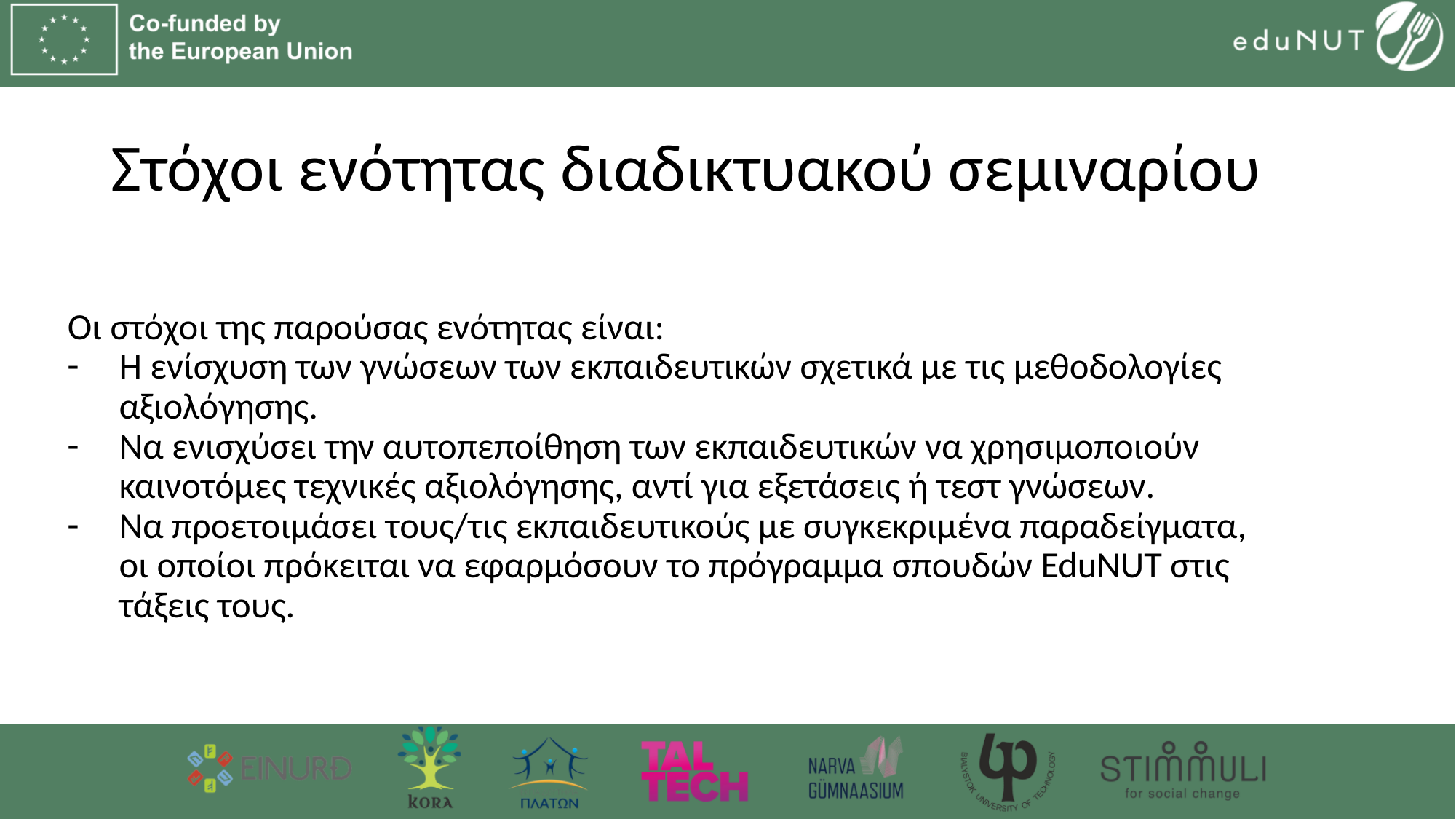

# Στόχοι ενότητας διαδικτυακού σεμιναρίου
Οι στόχοι της παρούσας ενότητας είναι:
Η ενίσχυση των γνώσεων των εκπαιδευτικών σχετικά με τις μεθοδολογίες αξιολόγησης.
Να ενισχύσει την αυτοπεποίθηση των εκπαιδευτικών να χρησιμοποιούν καινοτόμες τεχνικές αξιολόγησης, αντί για εξετάσεις ή τεστ γνώσεων.
Να προετοιμάσει τους/τις εκπαιδευτικούς με συγκεκριμένα παραδείγματα, οι οποίοι πρόκειται να εφαρμόσουν το πρόγραμμα σπουδών EduNUT στις τάξεις τους.